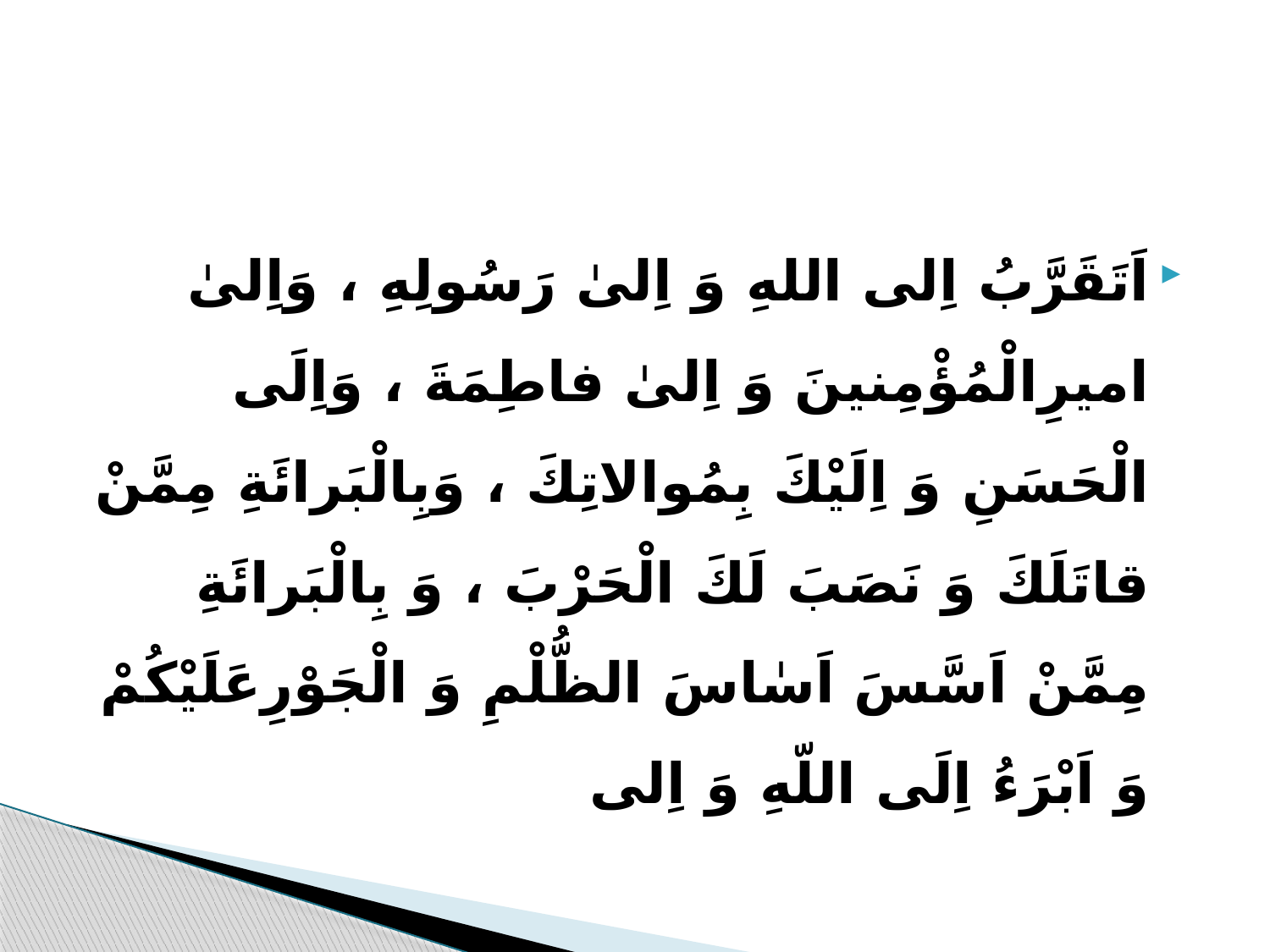

اَتَقَرَّبُ اِلى اللهِ وَ اِلىٰ رَسُولِهِ ، وَاِلىٰ اميرِالْمُؤْمِنينَ وَ اِلىٰ فاطِمَةَ ، وَاِلَى الْحَسَنِ وَ اِلَيْكَ بِمُوالاتِكَ ، وَبِالْبَرائَةِ مِمَّنْ قاتَلَكَ وَ نَصَبَ لَكَ الْحَرْبَ ، وَ بِالْبَرائَةِ مِمَّنْ اَسَّسَ اَسٰاسَ الظُّلْمِ وَ الْجَوْرِعَلَيْكُمْ وَ اَبْرَءُ اِلَى اللّهِ وَ اِلى